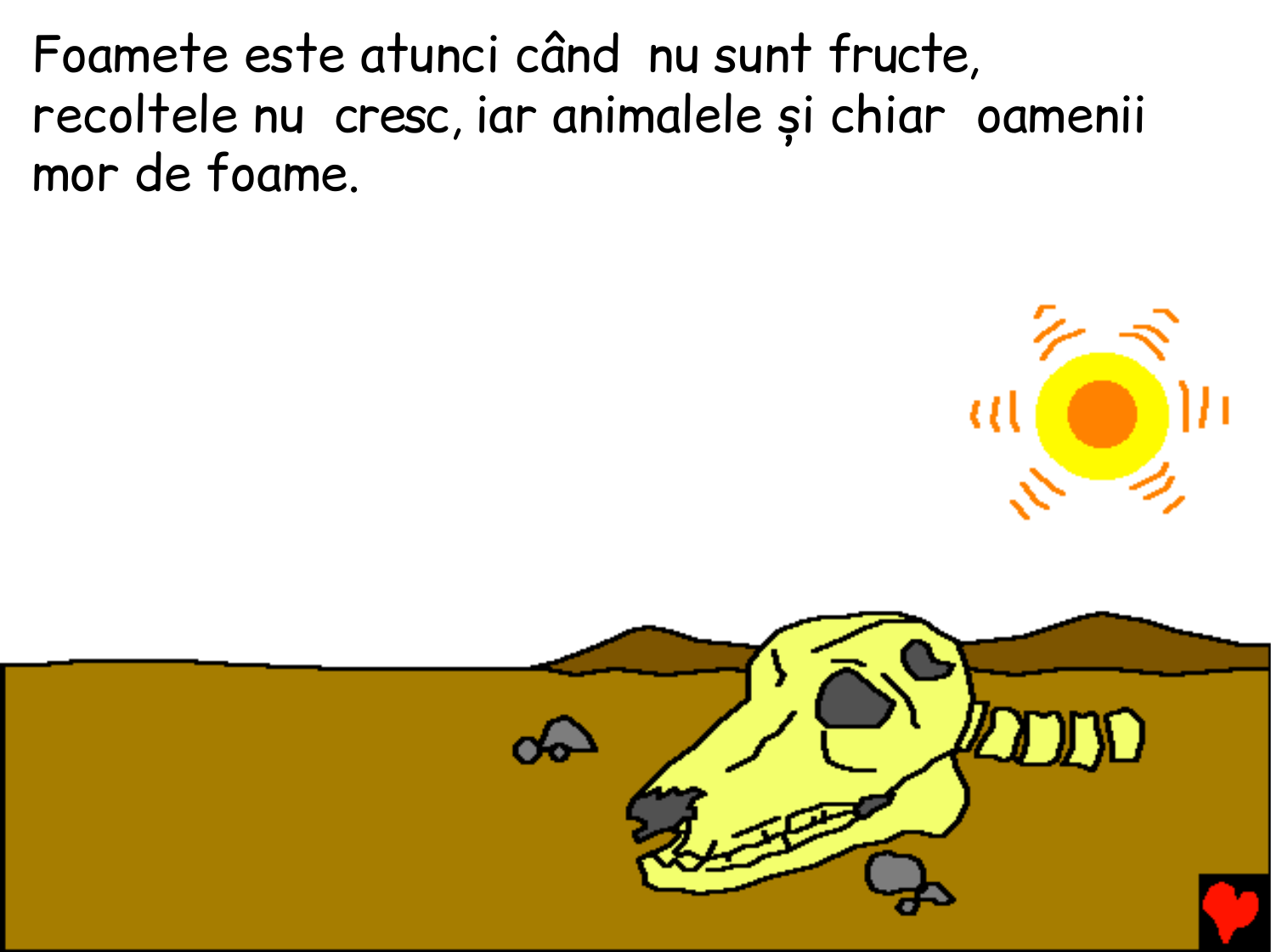

Foamete este atunci când  nu sunt fructe, recoltele nu  cresc, iar animalele şi chiar  oamenii mor de foame.